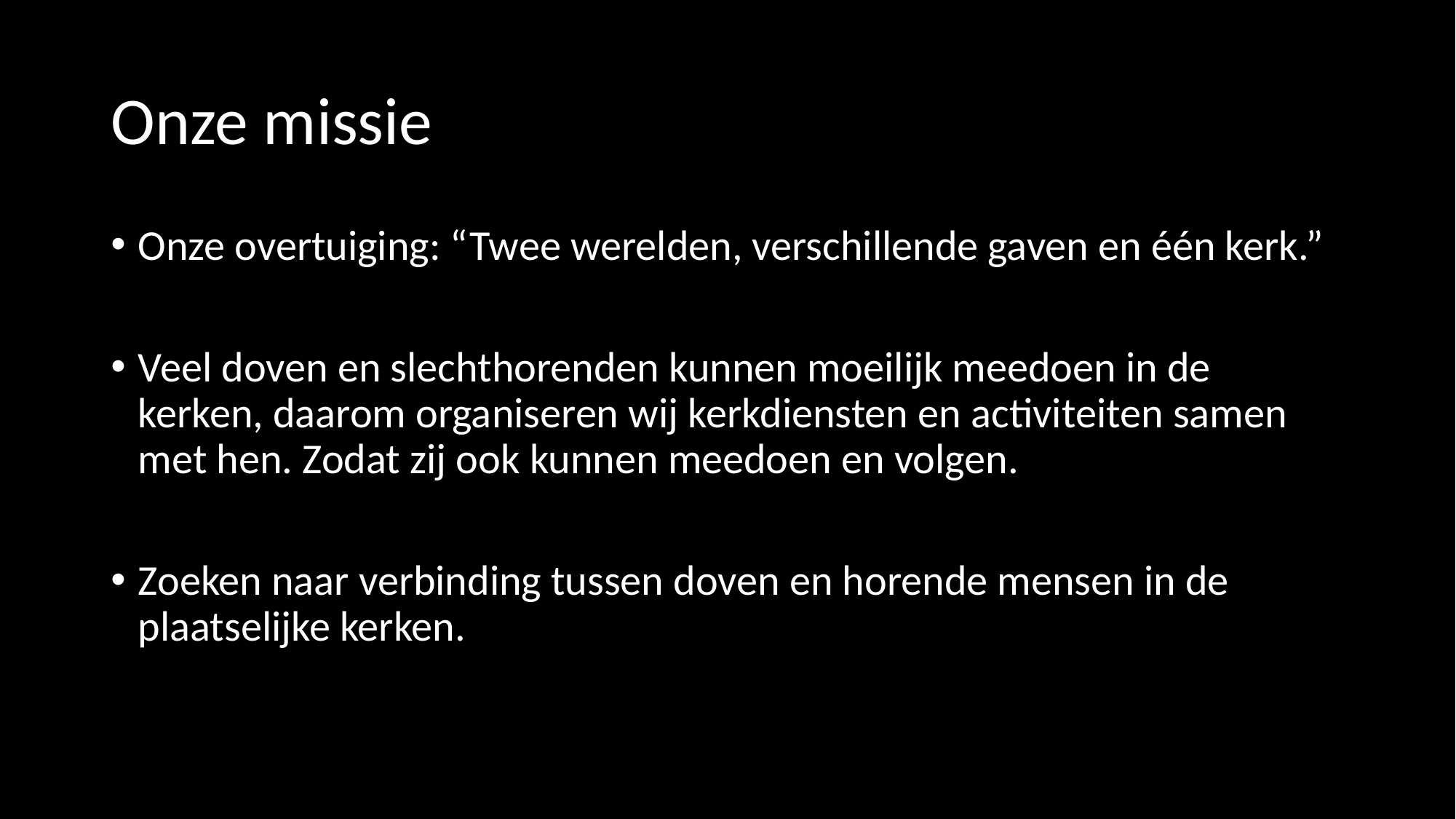

# Onze missie
Onze overtuiging: “Twee werelden, verschillende gaven en één kerk.”

Veel doven en slechthorenden kunnen moeilijk meedoen in de kerken, daarom organiseren wij kerkdiensten en activiteiten samen met hen. Zodat zij ook kunnen meedoen en volgen.

Zoeken naar verbinding tussen doven en horende mensen in de plaatselijke kerken.